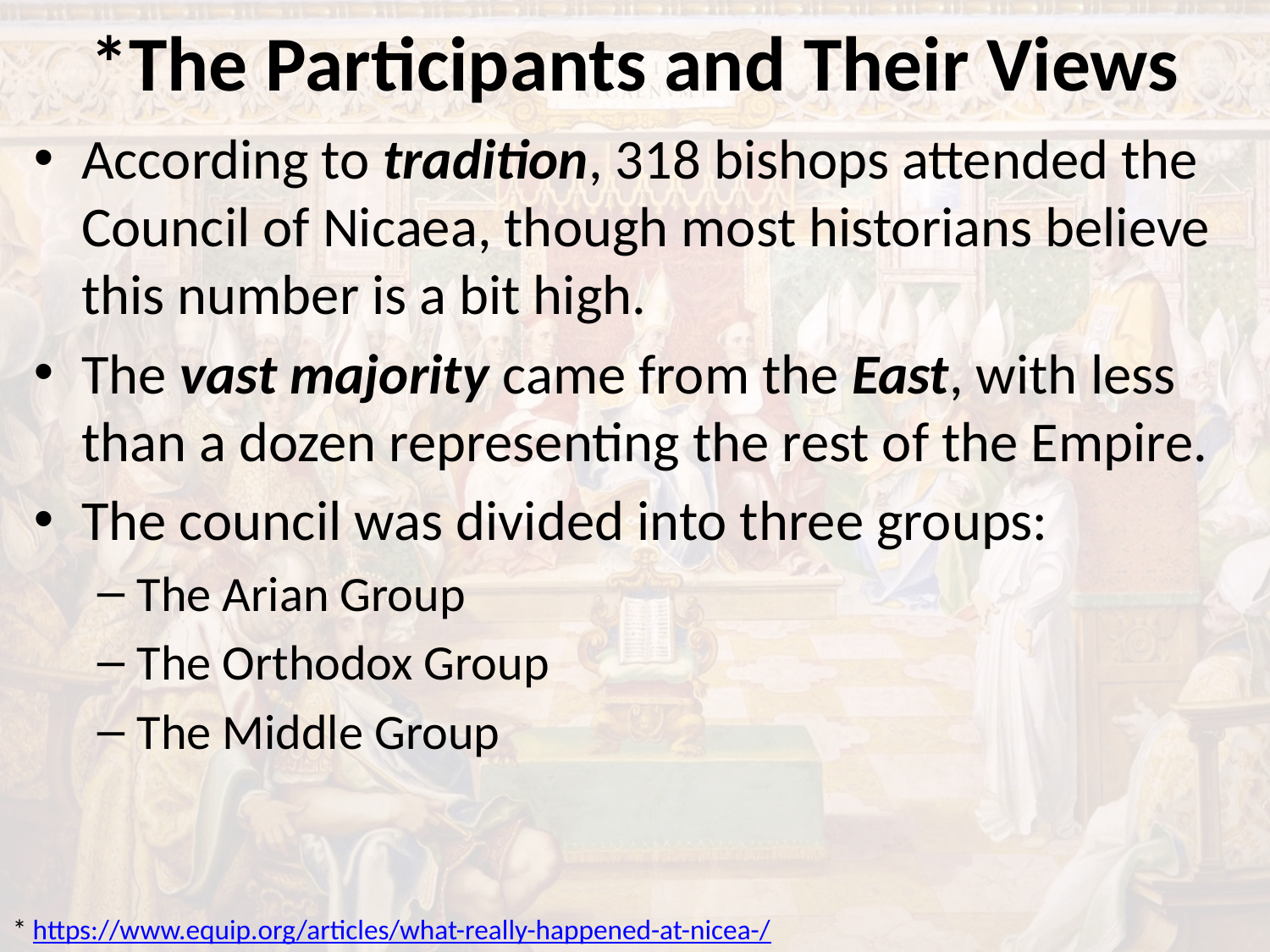

# *The Participants and Their Views
According to tradition, 318 bishops attended the Council of Nicaea, though most historians believe this number is a bit high.
The vast majority came from the East, with less than a dozen representing the rest of the Empire.
The council was divided into three groups:
The Arian Group
The Orthodox Group
The Middle Group
* https://www.equip.org/articles/what-really-happened-at-nicea-/